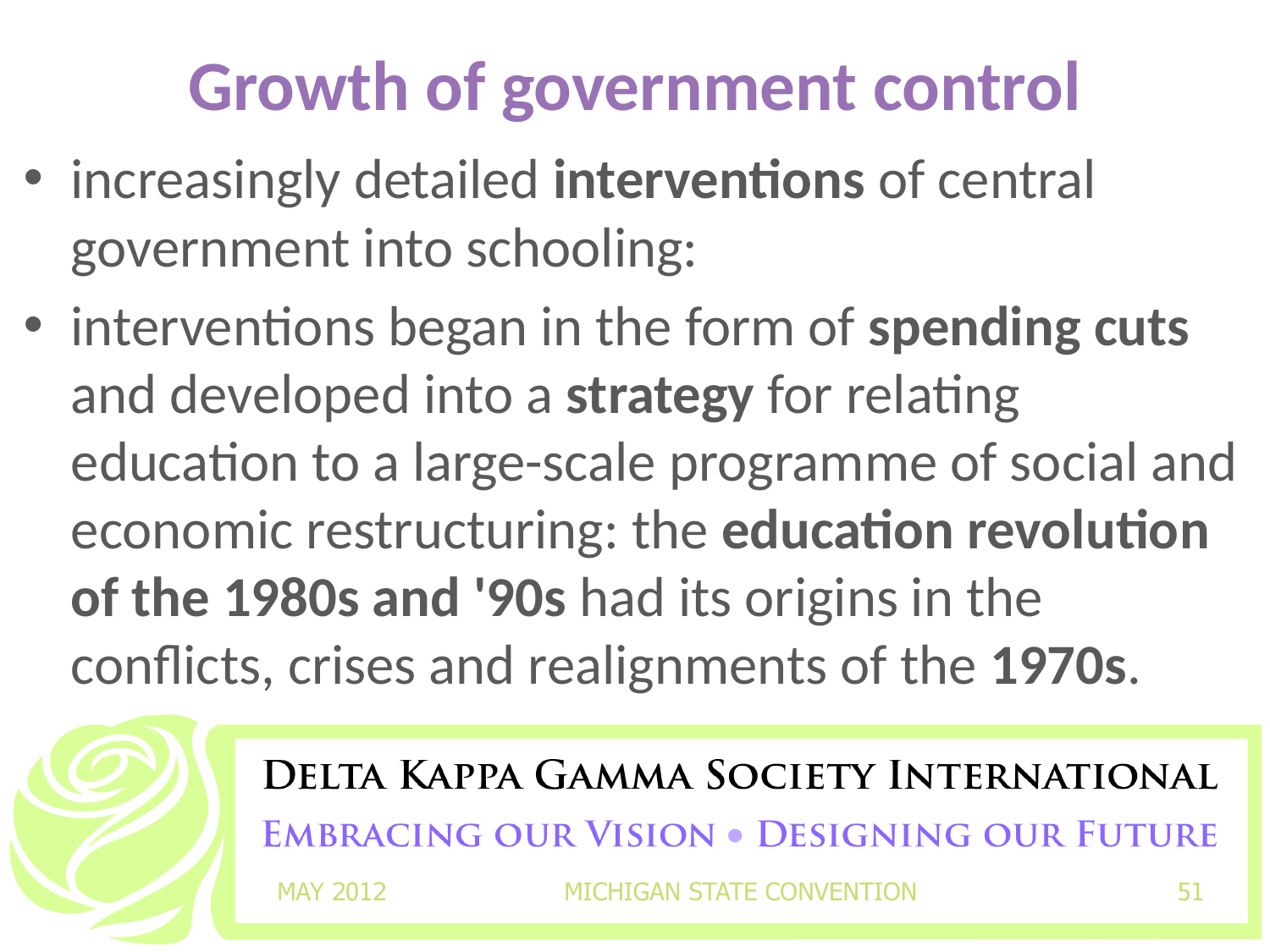

# Growth of government control
increasingly detailed interventions of central government into schooling:
interventions began in the form of spending cuts and developed into a strategy for relating education to a large-scale programme of social and economic restructuring: the education revolution of the 1980s and '90s had its origins in the conflicts, crises and realignments of the 1970s.
MAY 2012

MICHIGAN STATE CONVENTION

51